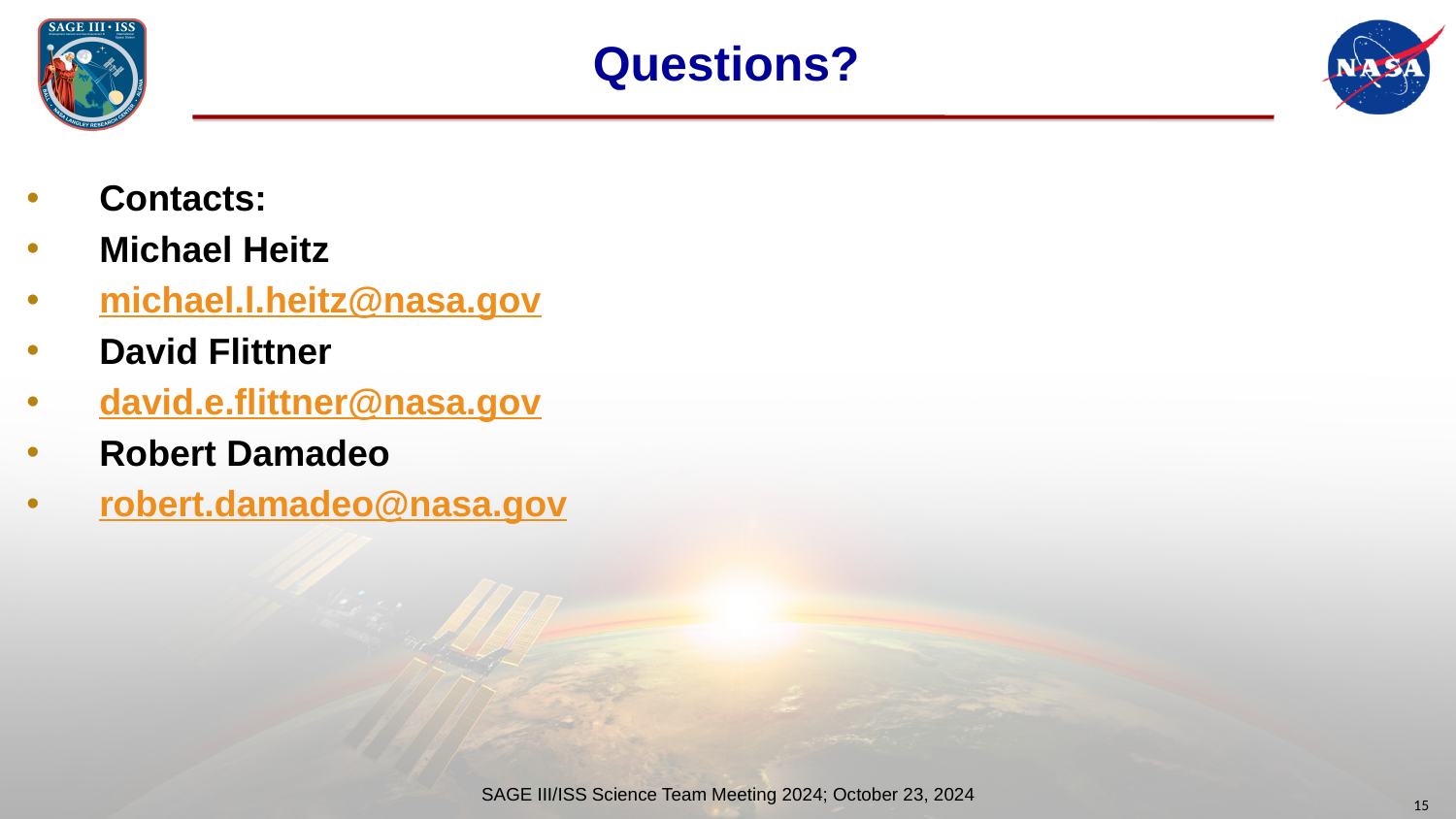

# Questions?

Contacts:
Michael Heitz
michael.l.heitz@nasa.gov
David Flittner
david.e.flittner@nasa.gov
Robert Damadeo
robert.damadeo@nasa.gov

SAGE III/ISS Science Team Meeting 2024; October 23, 2024